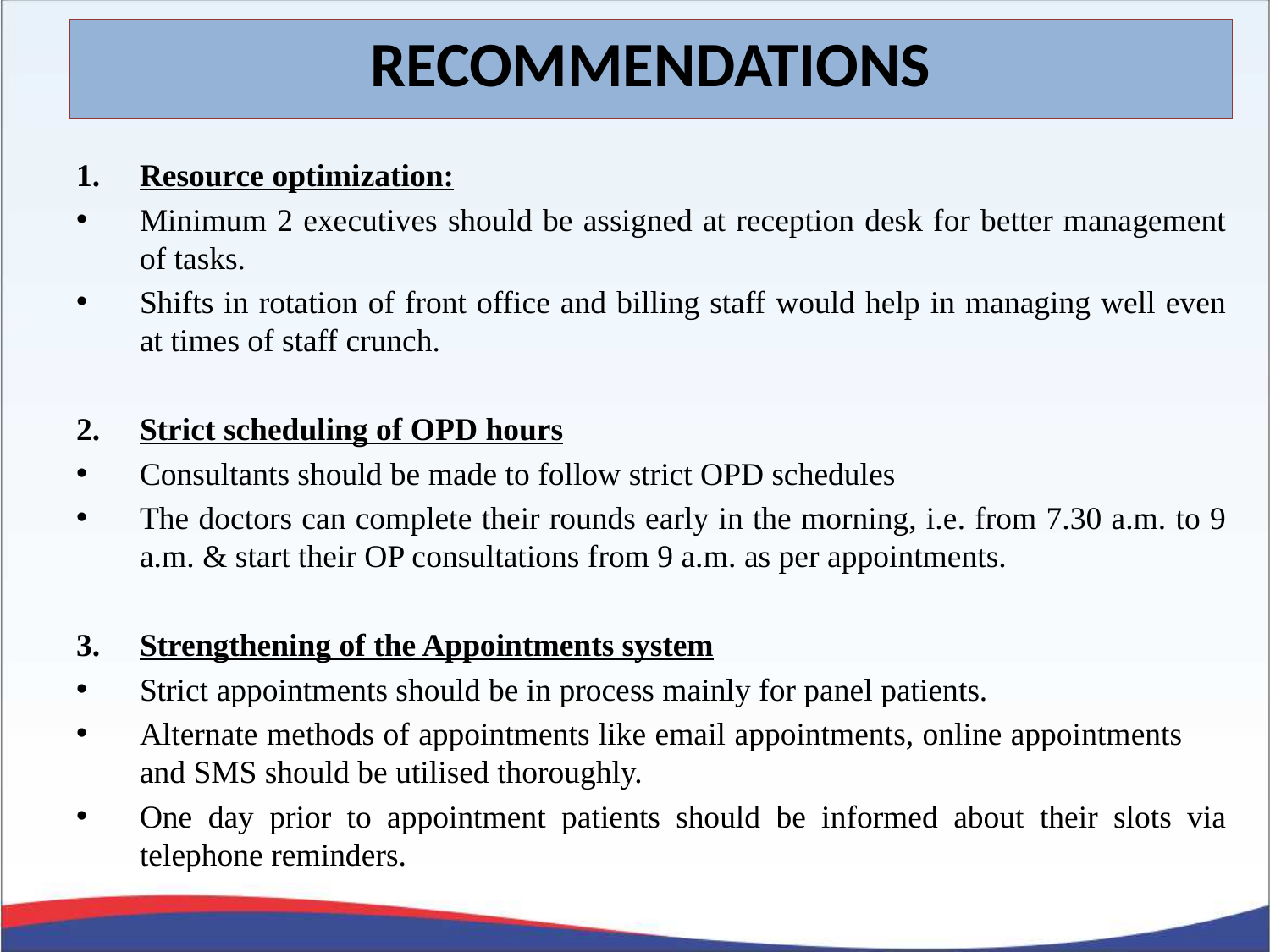

# RECOMMENDATIONS
Resource optimization:
Minimum 2 executives should be assigned at reception desk for better management of tasks.
Shifts in rotation of front office and billing staff would help in managing well even at times of staff crunch.

Strict scheduling of OPD hours
Consultants should be made to follow strict OPD schedules
The doctors can complete their rounds early in the morning, i.e. from 7.30 a.m. to 9 a.m. & start their OP consultations from 9 a.m. as per appointments.

Strengthening of the Appointments system
Strict appointments should be in process mainly for panel patients.
Alternate methods of appointments like email appointments, online appointments      and SMS should be utilised thoroughly.
One day prior to appointment patients should be informed about their slots via telephone reminders.